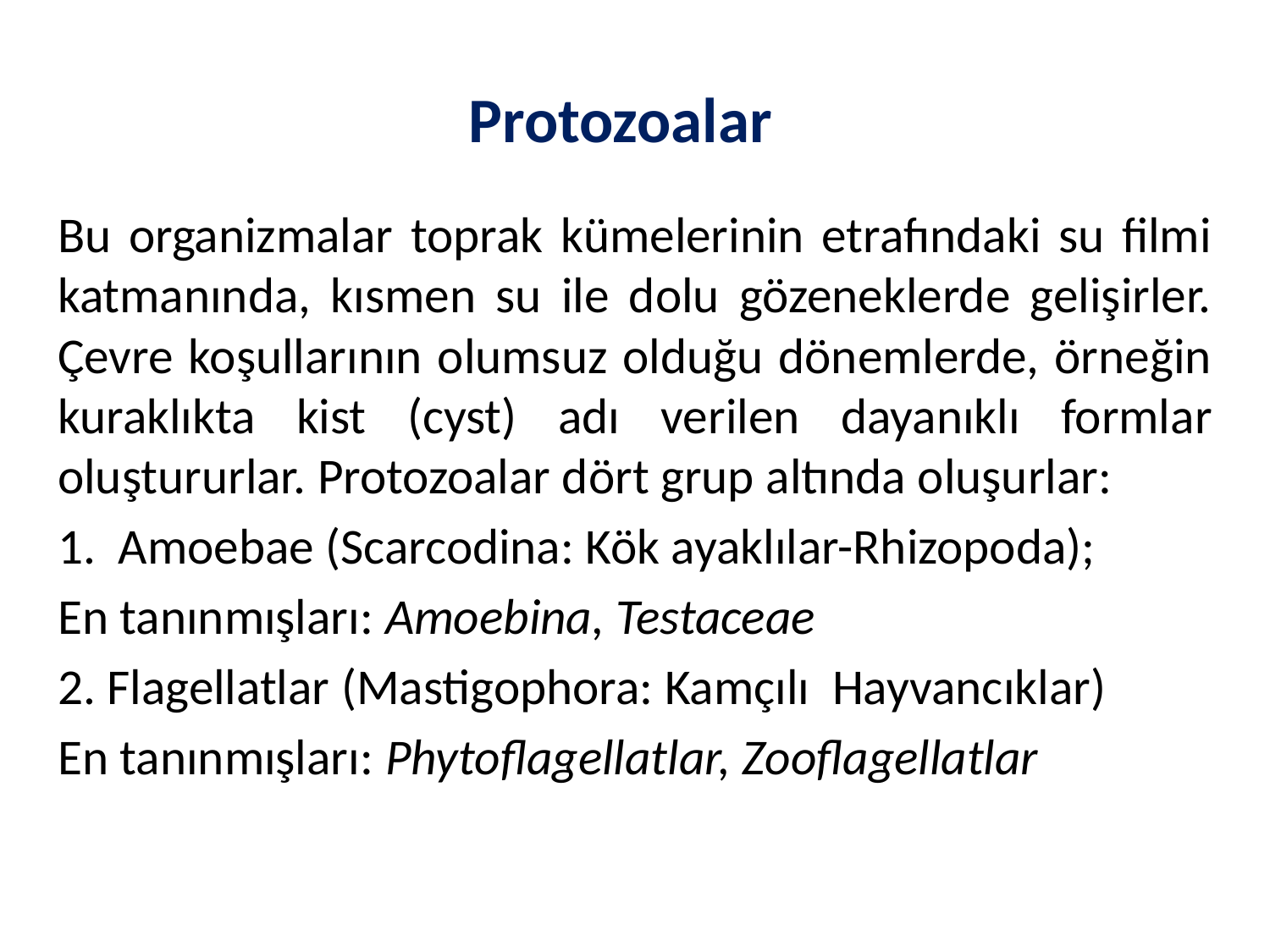

# Protozoalar
Bu organizmalar toprak kümelerinin etrafındaki su filmi katmanında, kısmen su ile dolu gözeneklerde gelişirler. Çevre koşullarının olumsuz olduğu dönemlerde, örneğin kuraklıkta kist (cyst) adı verilen dayanıklı formlar oluştururlar. Protozoalar dört grup altında oluşurlar:
1.  Amoebae (Scarcodina: Kök ayaklılar-Rhizopoda);
En tanınmışları: Amoebina, Testaceae
2. Flagellatlar (Mastigophora: Kamçılı  Hayvancıklar)
En tanınmışları: Phytoflagellatlar, Zooflagellatlar